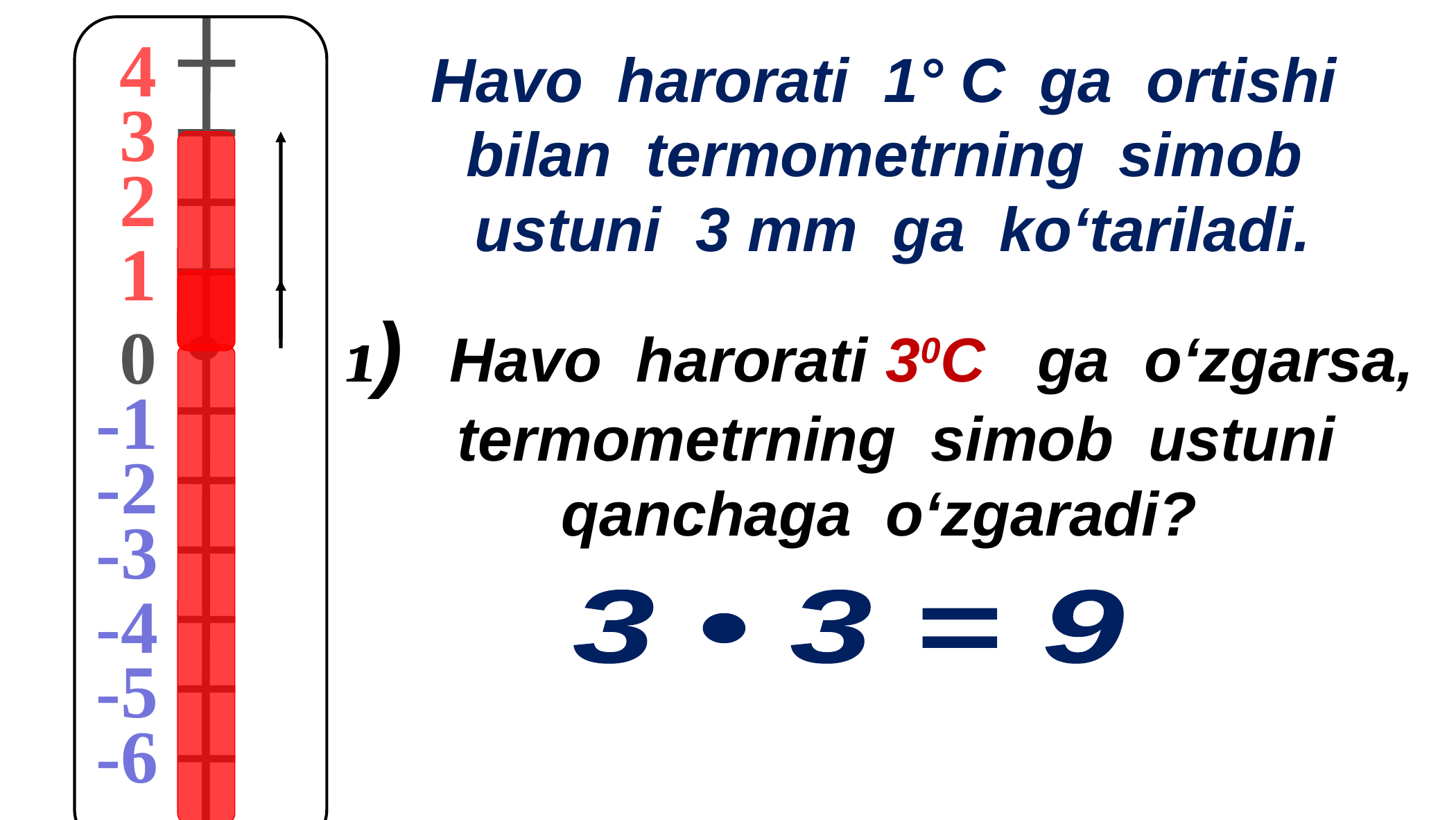

4

3

2

1

0

-1

-2

-3

-4

-5

-6

Havo  harorati  1° C  ga  ortishi  bilan  termometrning  simob  ustuni  3 mm  ga  ko‘tariladi.

1)  Havo  harorati 30С   ga  o‘zgarsa,    termometrning  simob  ustuni  qanchaga  o‘zgaradi?
3 • 3 = 9